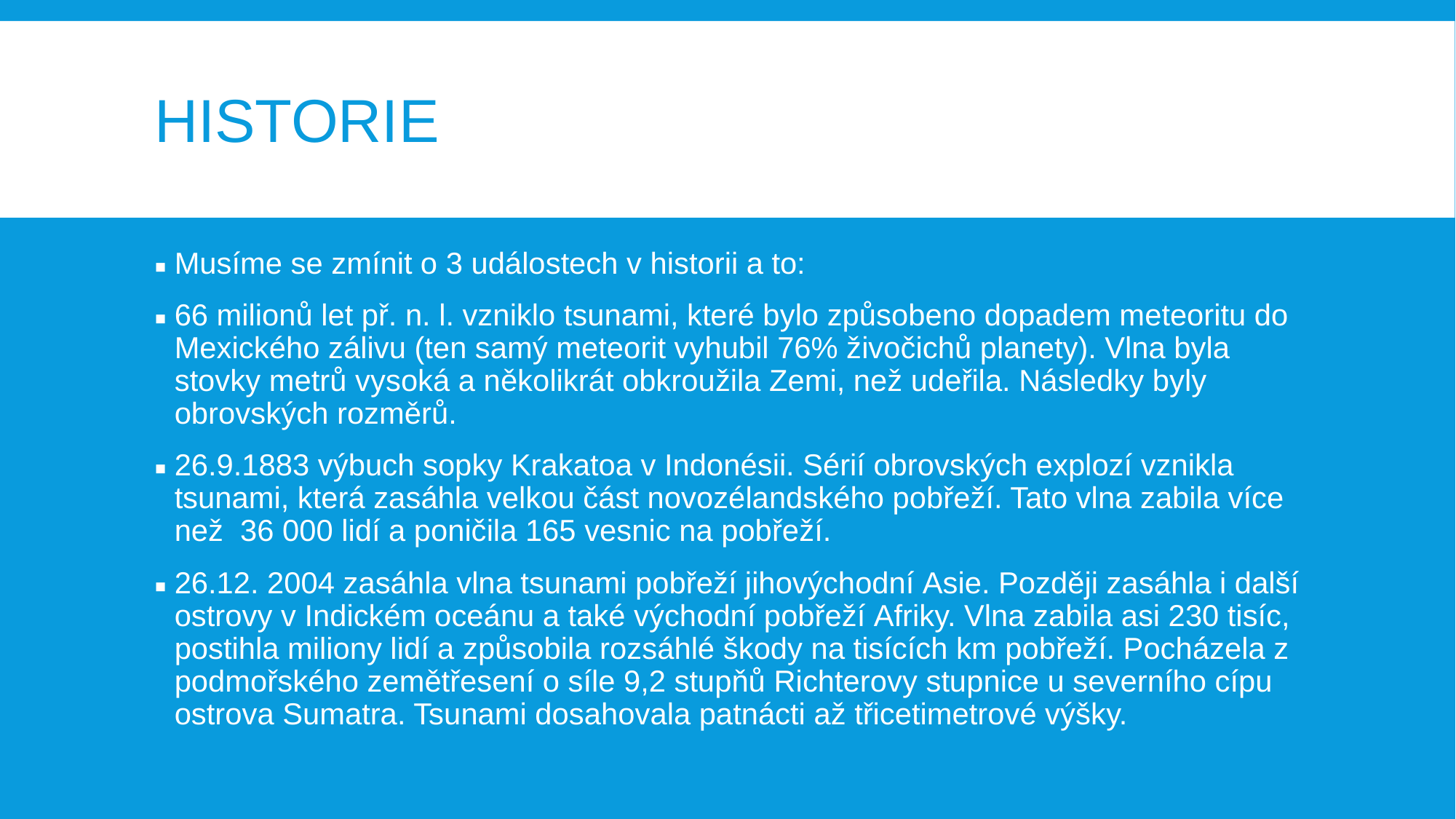

# HISTORIE
Musíme se zmínit o 3 událostech v historii a to:
66 milionů let př. n. l. vzniklo tsunami, které bylo způsobeno dopadem meteoritu do Mexického zálivu (ten samý meteorit vyhubil 76% živočichů planety). Vlna byla stovky metrů vysoká a několikrát obkroužila Zemi, než udeřila. Následky byly obrovských rozměrů.
26.9.1883 výbuch sopky Krakatoa v Indonésii. Sérií obrovských explozí vznikla tsunami, která zasáhla velkou část novozélandského pobřeží. Tato vlna zabila více než  36 000 lidí a poničila 165 vesnic na pobřeží.
26.12. 2004 zasáhla vlna tsunami pobřeží jihovýchodní Asie. Později zasáhla i další ostrovy v Indickém oceánu a také východní pobřeží Afriky. Vlna zabila asi 230 tisíc, postihla miliony lidí a způsobila rozsáhlé škody na tisících km pobřeží. Pocházela z podmořského zemětřesení o síle 9,2 stupňů Richterovy stupnice u severního cípu ostrova Sumatra. Tsunami dosahovala patnácti až třicetimetrové výšky.